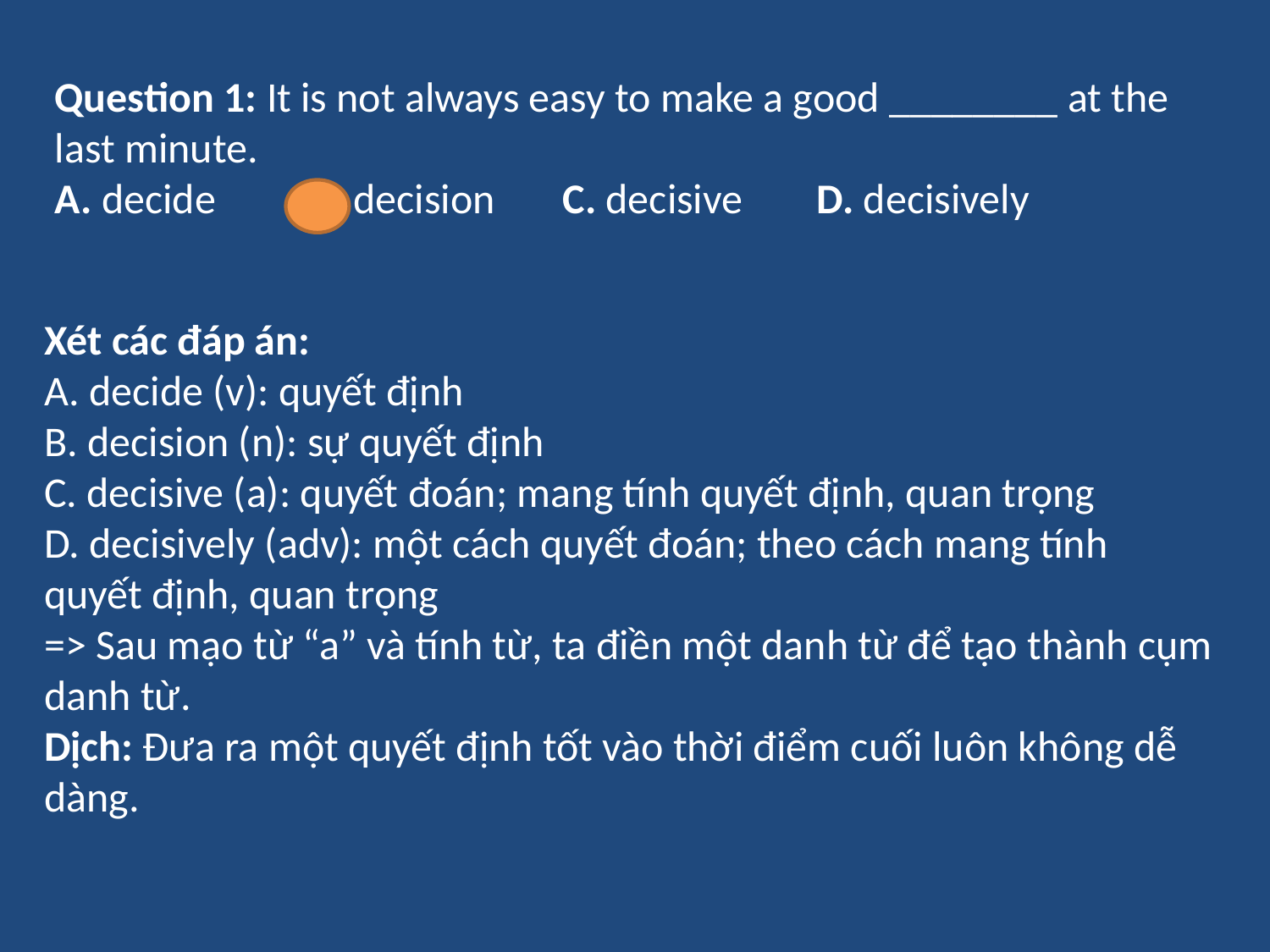

Question 1: It is not always easy to make a good ________ at the last minute.
A. decide	B. decision	C. decisive	D. decisively

Xét các đáp án:
A. decide (v): quyết định
B. decision (n): sự quyết định
C. decisive (a): quyết đoán; mang tính quyết định, quan trọng
D. decisively (adv): một cách quyết đoán; theo cách mang tính quyết định, quan trọng
=> Sau mạo từ “a” và tính từ, ta điền một danh từ để tạo thành cụm danh từ.
Dịch: Đưa ra một quyết định tốt vào thời điểm cuối luôn không dễ dàng.